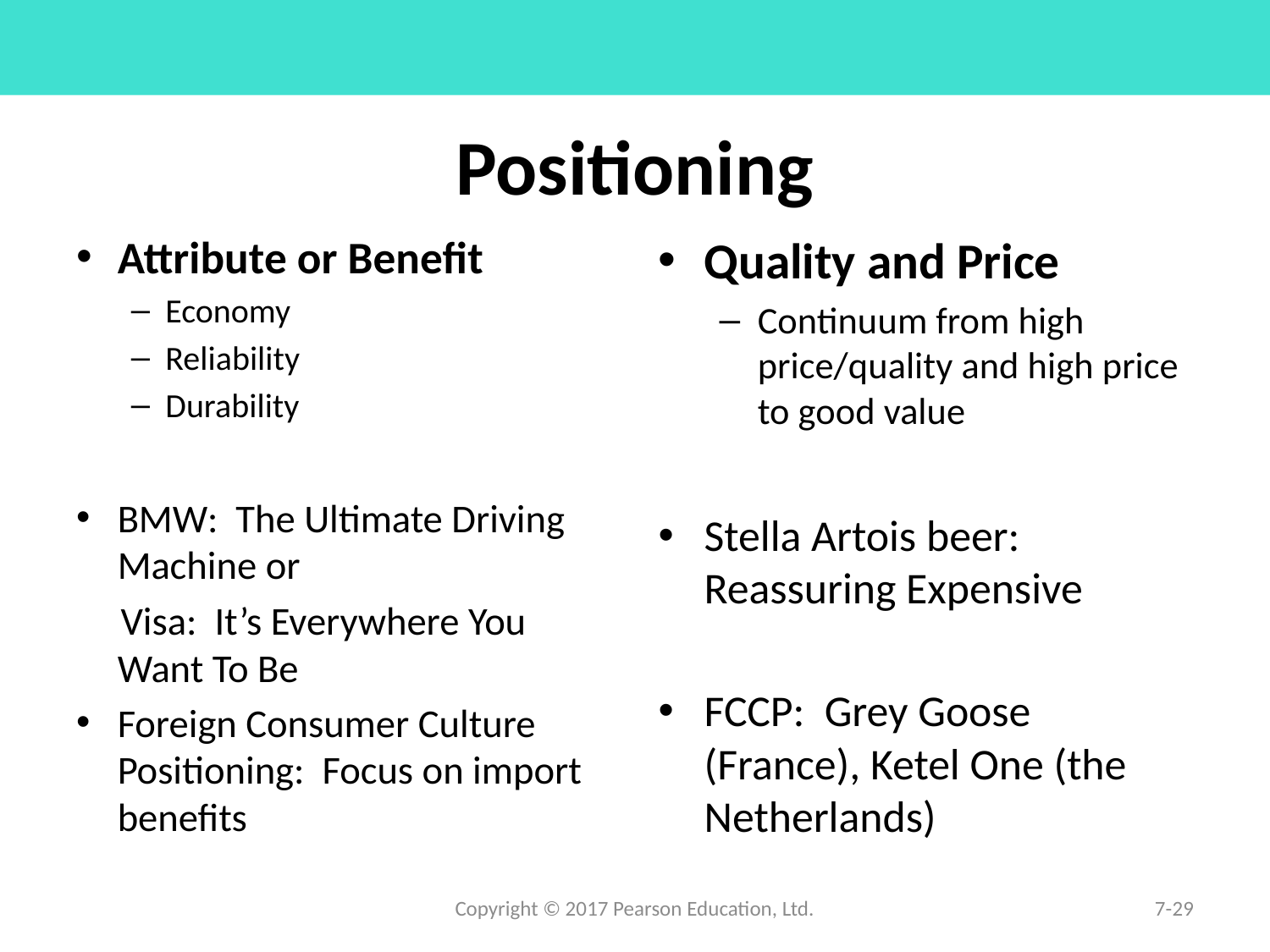

# Positioning
Attribute or Benefit
Economy
Reliability
Durability

BMW:  The Ultimate Driving Machine or
     Visa:  It’s Everywhere You Want To Be
Foreign Consumer Culture Positioning:  Focus on import benefits

Quality and Price
Continuum from high price/quality and high price to good value

Stella Artois beer:  Reassuring Expensive

FCCP:  Grey Goose (France), Ketel One (the Netherlands)

Copyright © 2017 Pearson Education, Ltd.
7-29